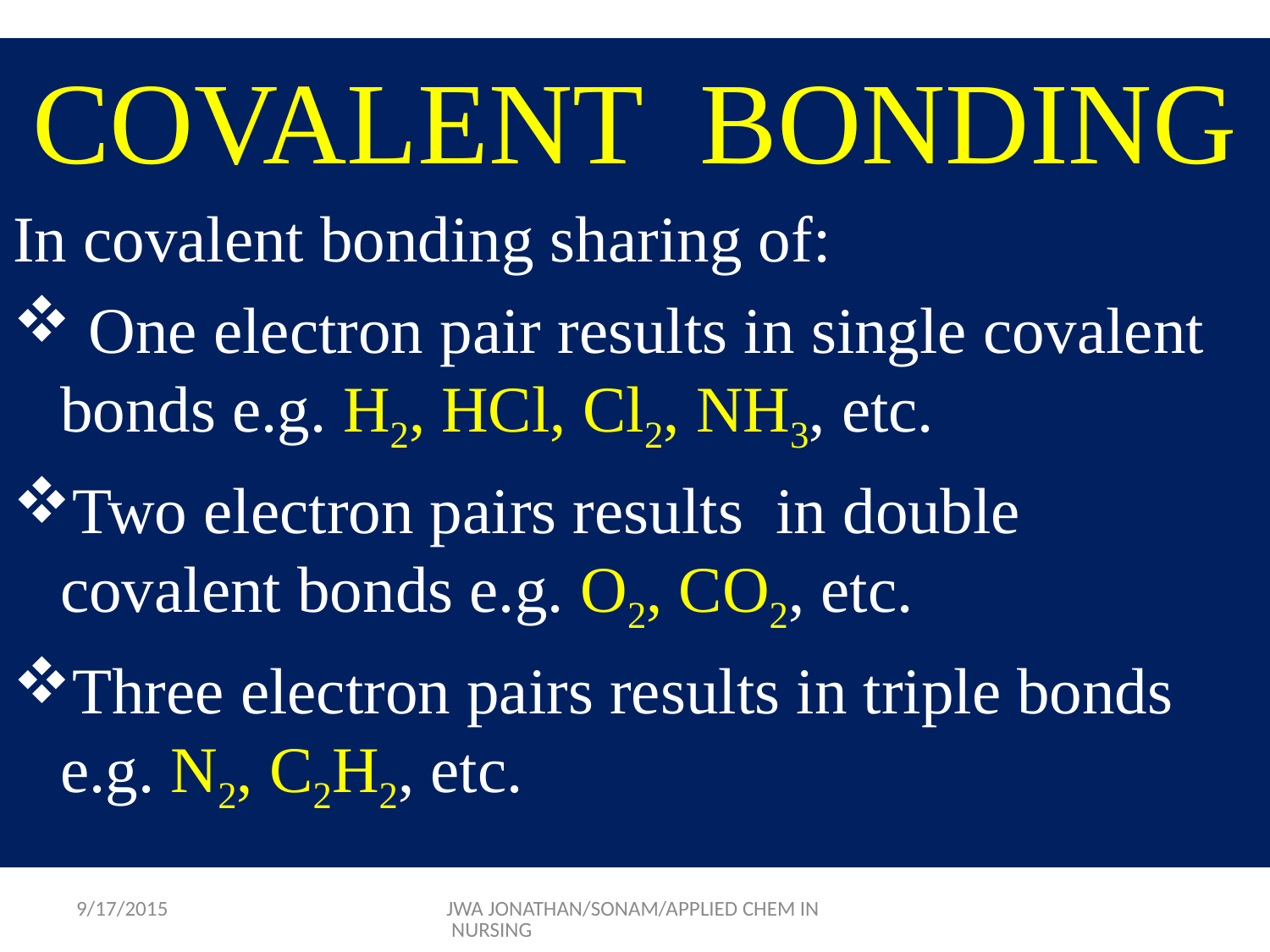

# COVALENT  BONDING
In covalent bonding sharing of:
 One electron pair results in single covalent bonds e.g. H2, HCl, Cl2, NH3, etc.
Two electron pairs results  in double covalent bonds e.g. O2, CO2, etc.
Three electron pairs results in triple bonds e.g. N2, C2H2, etc.
9/17/2015
JWA JONATHAN/SONAM/APPLIED CHEM IN NURSING